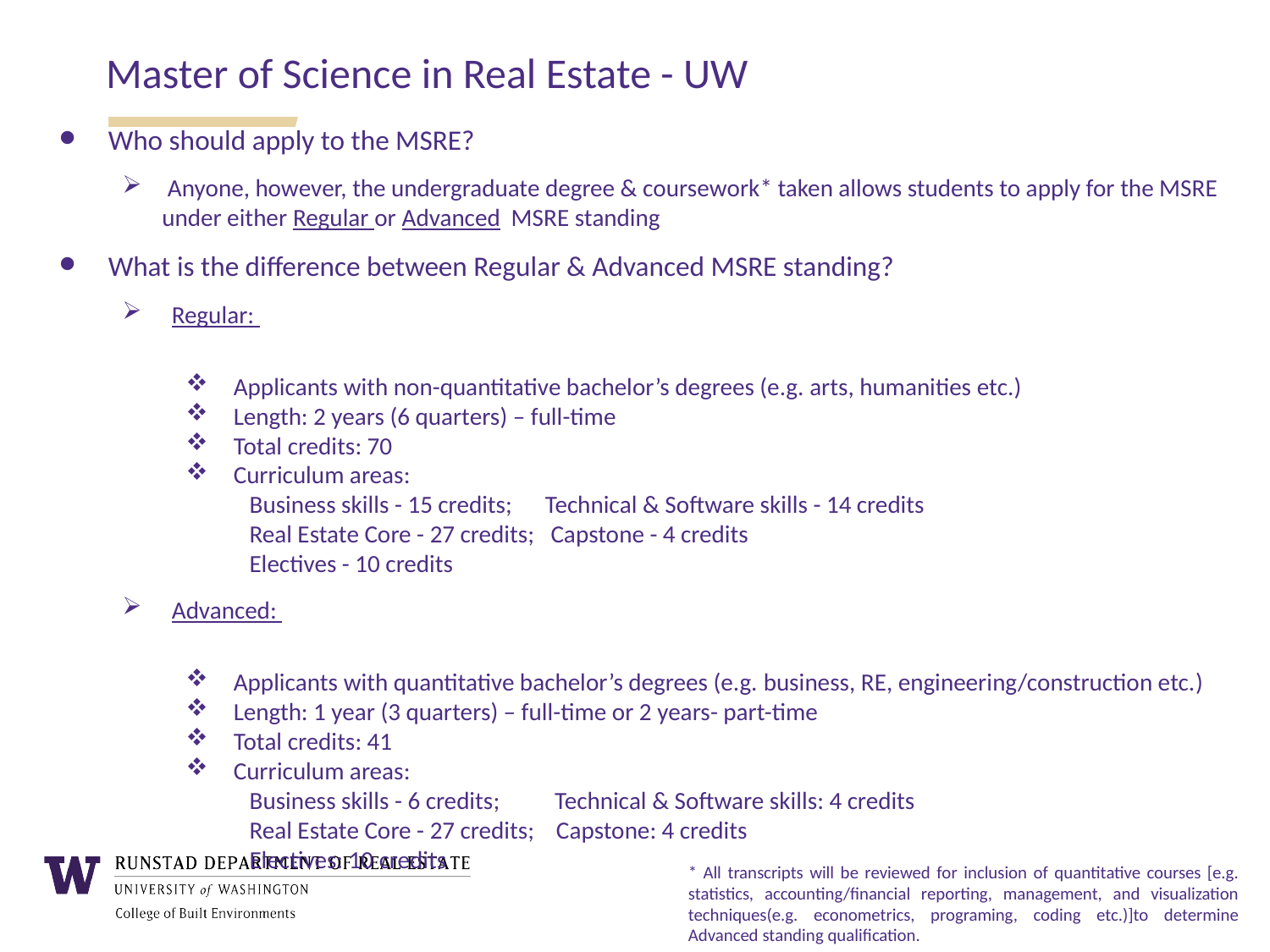

Master of Science in Real Estate - UW
Who should apply to the MSRE?

 Anyone, however, the undergraduate degree & coursework* taken allows students to apply for the MSRE under either Regular or Advanced  MSRE standing

What is the difference between Regular & Advanced MSRE standing?

Regular:

Applicants with non-quantitative bachelor’s degrees (e.g. arts, humanities etc.)
Length: 2 years (6 quarters) – full-time
Total credits: 70
Curriculum areas:
Business skills - 15 credits;      Technical & Software skills - 14 credits
Real Estate Core - 27 credits;   Capstone - 4 credits
Electives - 10 credits

Advanced:

Applicants with quantitative bachelor’s degrees (e.g. business, RE, engineering/construction etc.)
Length: 1 year (3 quarters) – full-time or 2 years- part-time
Total credits: 41
Curriculum areas:
Business skills - 6 credits;          Technical & Software skills: 4 credits
Real Estate Core - 27 credits;    Capstone: 4 credits
Electives: 10 credits
* All transcripts will be reviewed for inclusion of quantitative courses [e.g. statistics, accounting/financial reporting, management, and visualization techniques(e.g. econometrics, programing, coding etc.)]to determine Advanced standing qualification.